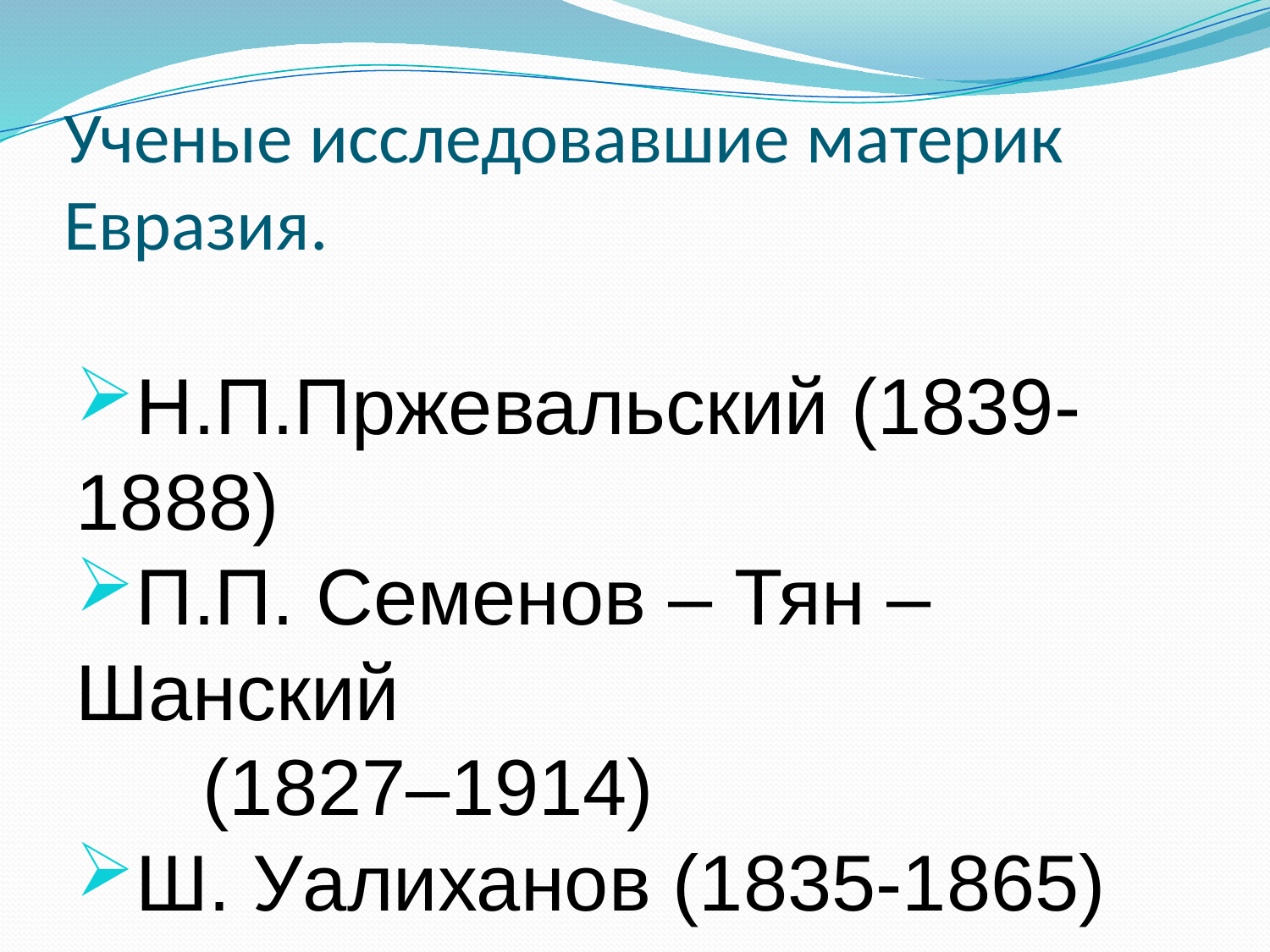

# Ученые исследовавшие материк Евразия.
Н.П.Пржевальский (1839-1888)
П.П. Семенов – Тян – Шанский
	(1827–1914)
Ш. Уалиханов (1835-1865)